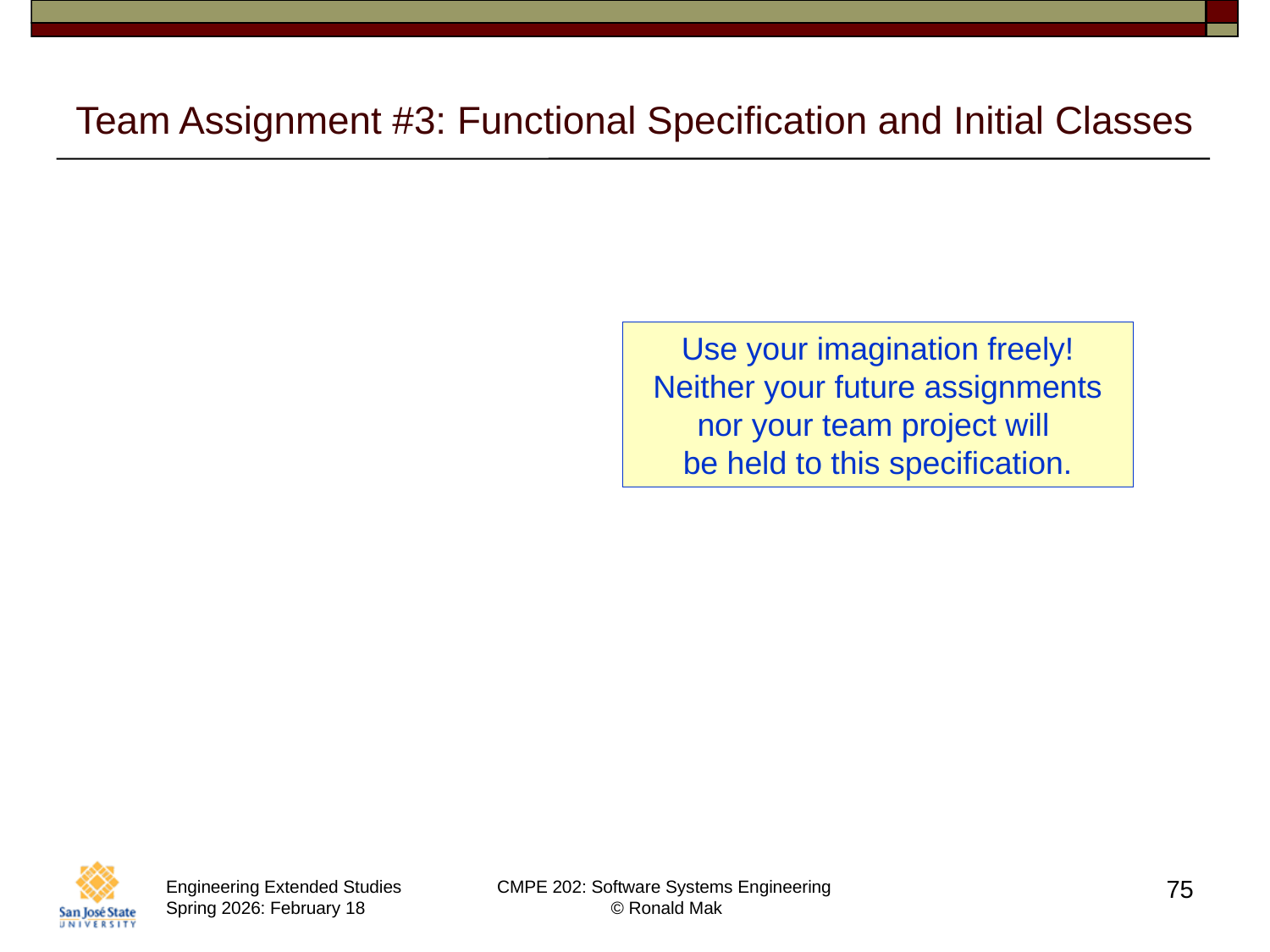

# Team Assignment #3: Functional Specification and Initial Classes
Each project team creates a Functional Specification for a GUI-based project.

Product name
Problem statement
Objectives
6 functional requirements
4 nonfunctional requirements
Use case diagram with 6 use cases
At least 2 actors
The application itself should not be an external actor.
Use case descriptions of 3 of your use cases
Use your imagination freely!
Neither your future assignments nor your team project will
be held to this specification.
75